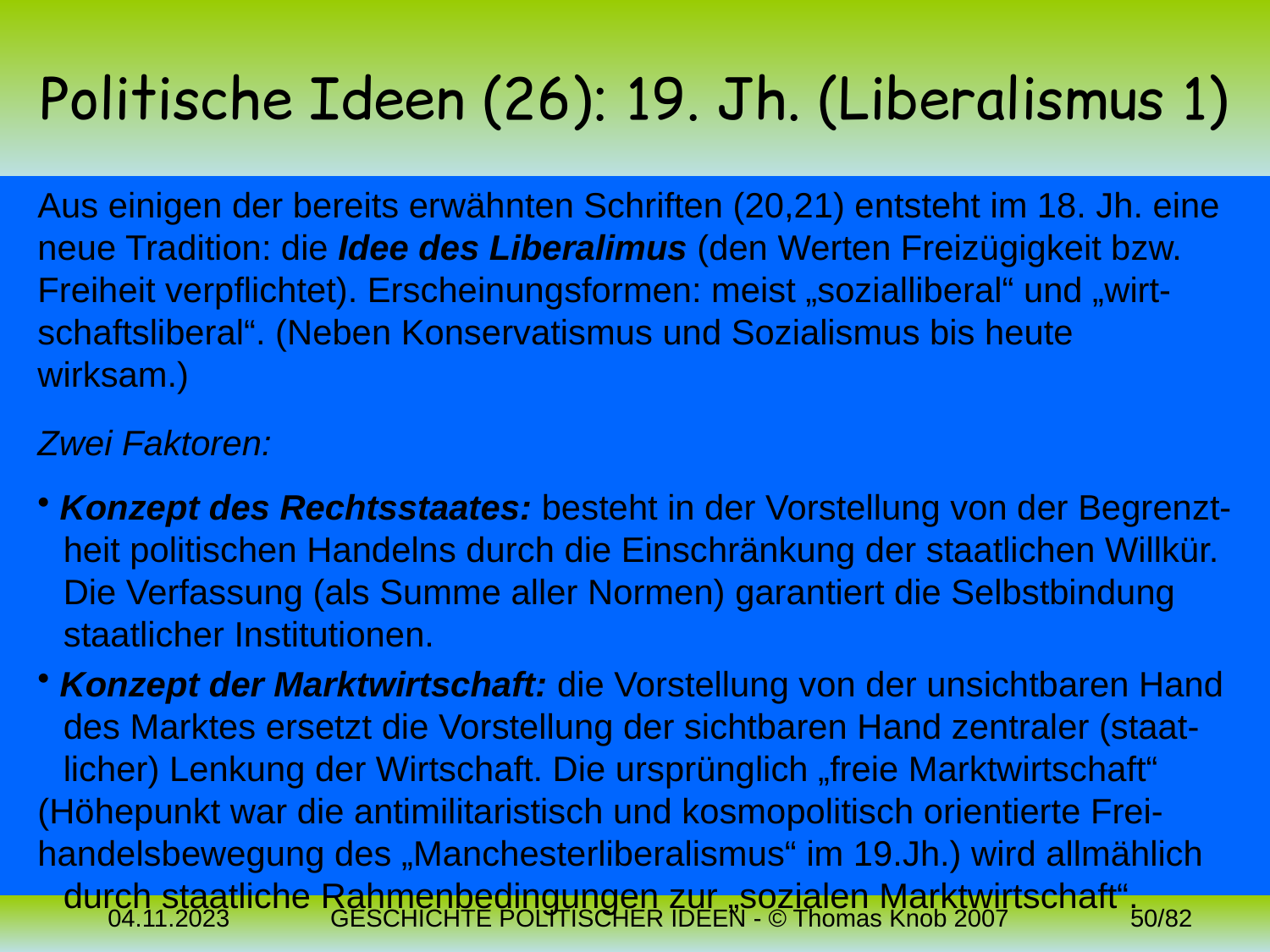

# Politische Ideen (26): 19. Jh. (Liberalismus 1)
Aus einigen der bereits erwähnten Schriften (20,21) entsteht im 18. Jh. eine neue Tradition: die Idee des Liberalimus (den Werten Freizügigkeit bzw. Freiheit verpflichtet). Erscheinungsformen: meist „sozialliberal“ und „wirt-schaftsliberal“. (Neben Konservatismus und Sozialismus bis heute wirksam.)

Zwei Faktoren:

 Konzept des Rechtsstaates: besteht in der Vorstellung von der Begrenzt-	heit politischen Handelns durch die Einschränkung der staatlichen Willkür. 	Die Verfassung (als Summe aller Normen) garantiert die Selbstbindung 	staatlicher Institutionen.
 Konzept der Marktwirtschaft: die Vorstellung von der unsichtbaren Hand 	des Marktes ersetzt die Vorstellung der sichtbaren Hand zentraler (staat-	licher) Lenkung der Wirtschaft. Die ursprünglich „freie Marktwirtschaft“ 	(Höhepunkt war die antimilitaristisch und kosmopolitisch orientierte Frei-	handelsbewegung des „Manchesterliberalismus“ im 19.Jh.) wird allmählich 	durch staatliche Rahmenbedingungen zur „sozialen Marktwirtschaft“.
04.11.2023
GESCHICHTE POLITISCHER IDEEN - © Thomas Knob 2007
50/82